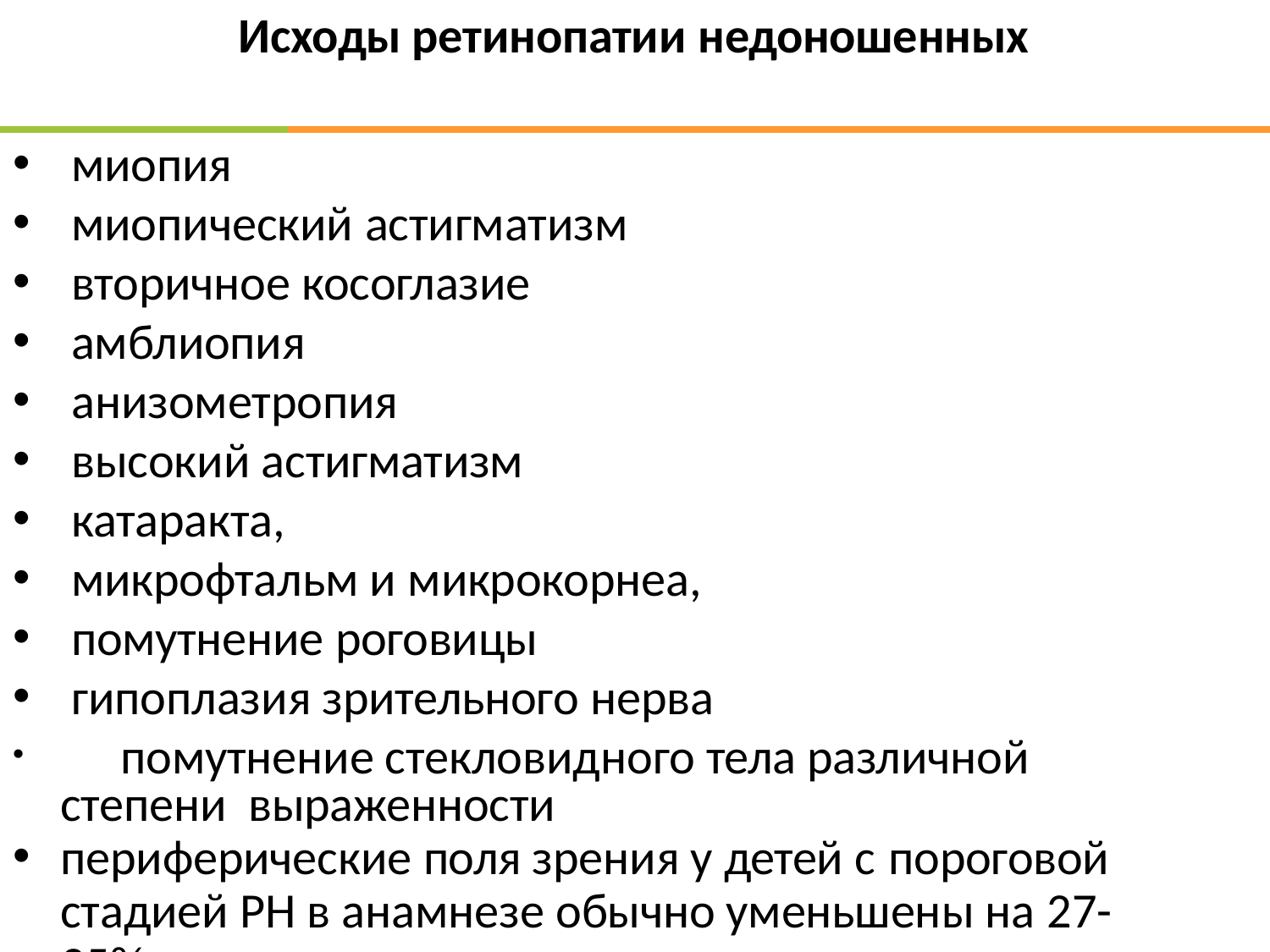

# Исходы ретинопатии недоношенных

миопия
миопический астигматизм
вторичное косоглазие
амблиопия
анизометропия
высокий астигматизм
катаракта,
микрофтальм и микрокорнеа,
помутнение роговицы
гипоплазия зрительного нерва
	помутнение стекловидного тела различной степени  выраженности
периферические поля зрения у детей с пороговой
стадией РН в анамнезе обычно уменьшены на 27-35%